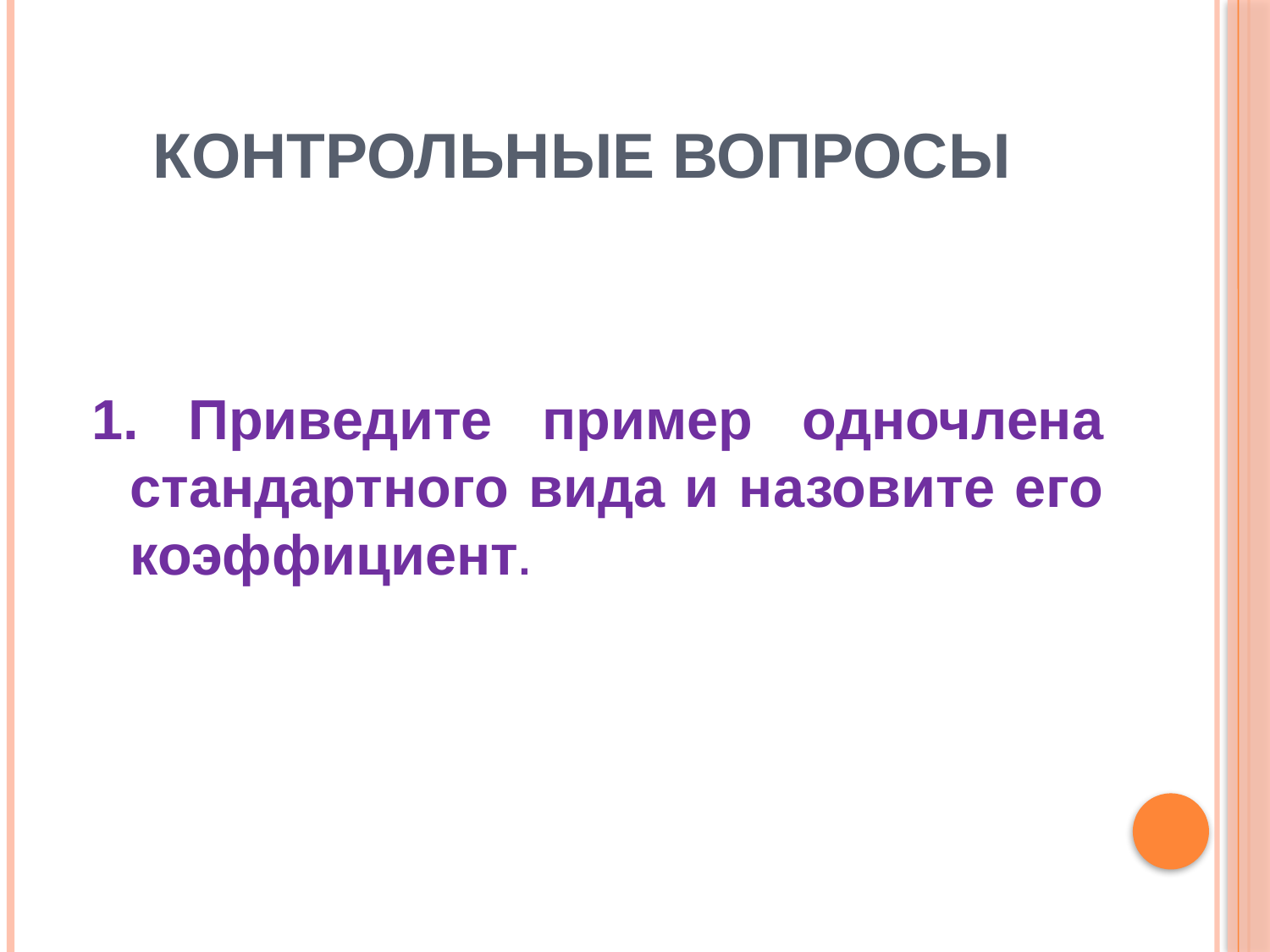

# Контрольные вопросы
1. Приведите пример одночлена стандартного вида и назовите его коэффициент.